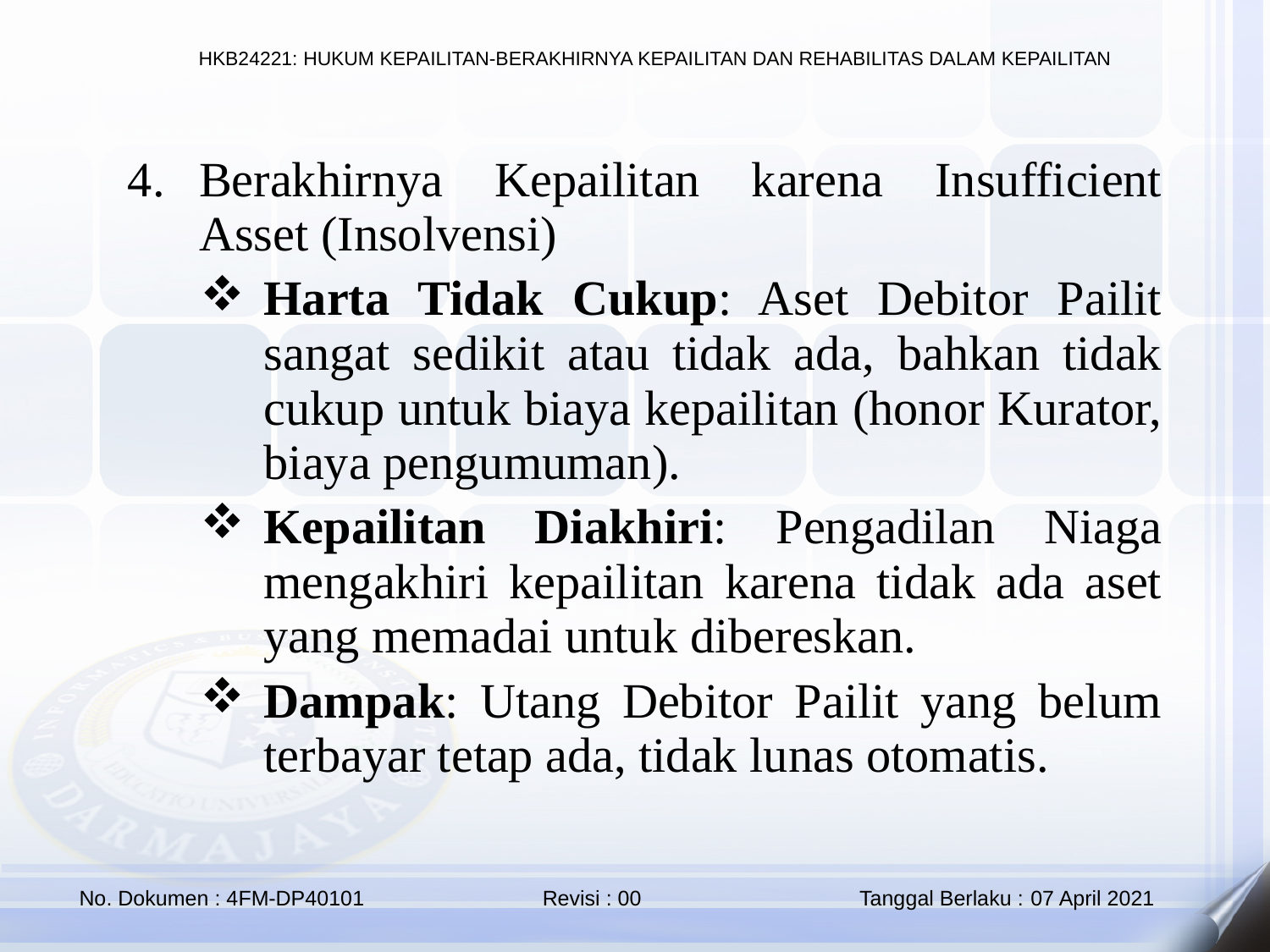

Berakhirnya Kepailitan karena Insufficient Asset (Insolvensi)
Harta Tidak Cukup: Aset Debitor Pailit sangat sedikit atau tidak ada, bahkan tidak cukup untuk biaya kepailitan (honor Kurator, biaya pengumuman).
Kepailitan Diakhiri: Pengadilan Niaga mengakhiri kepailitan karena tidak ada aset yang memadai untuk dibereskan.
Dampak: Utang Debitor Pailit yang belum terbayar tetap ada, tidak lunas otomatis.